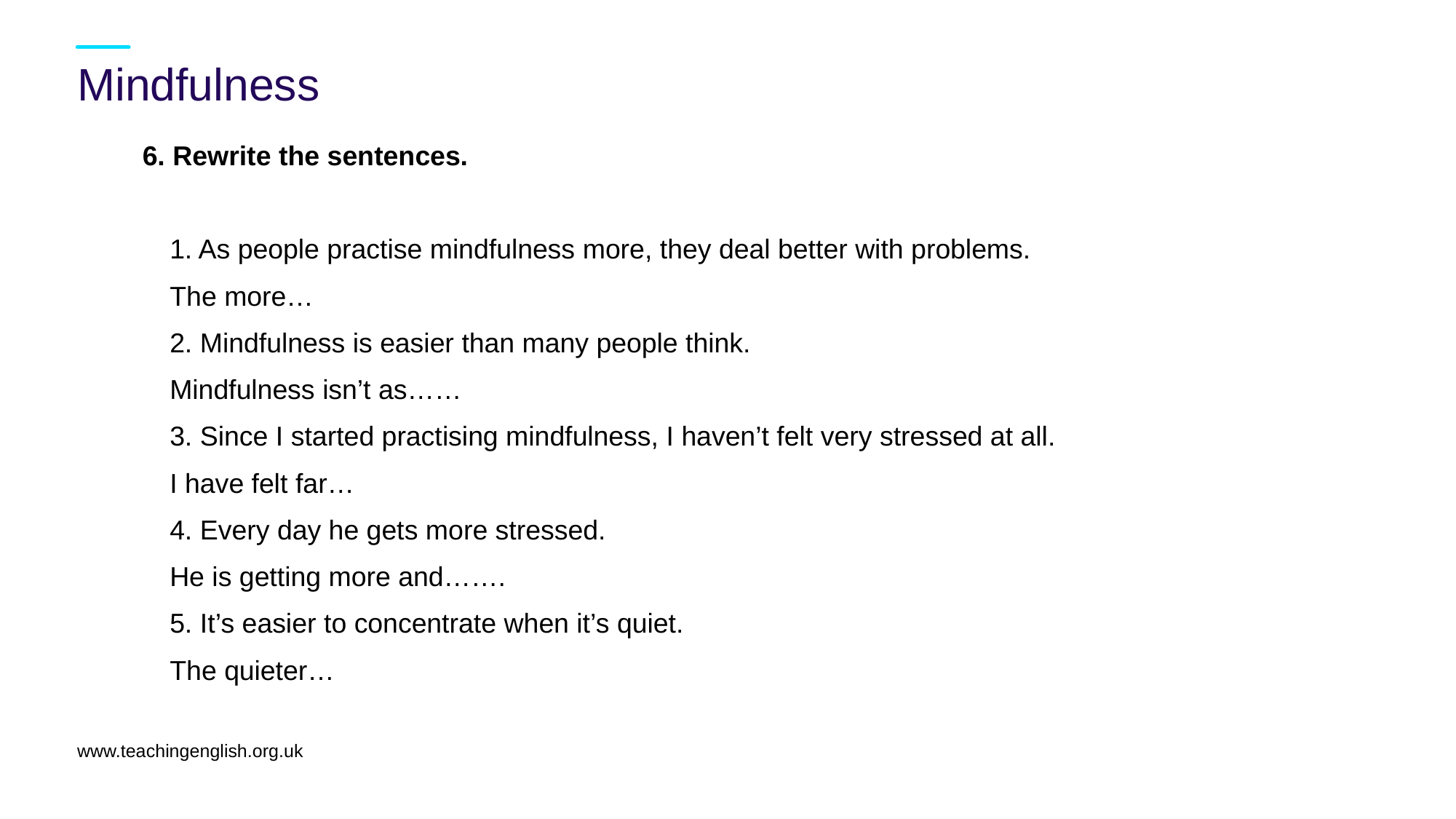

# Mindfulness
6. Rewrite the sentences.

1. As people practise mindfulness more, they deal better with problems.
The more…
2. Mindfulness is easier than many people think.
Mindfulness isn’t as……
3. Since I started practising mindfulness, I haven’t felt very stressed at all.
I have felt far…
4. Every day he gets more stressed.
He is getting more and…….
5. It’s easier to concentrate when it’s quiet.
The quieter…
www.teachingenglish.org.uk